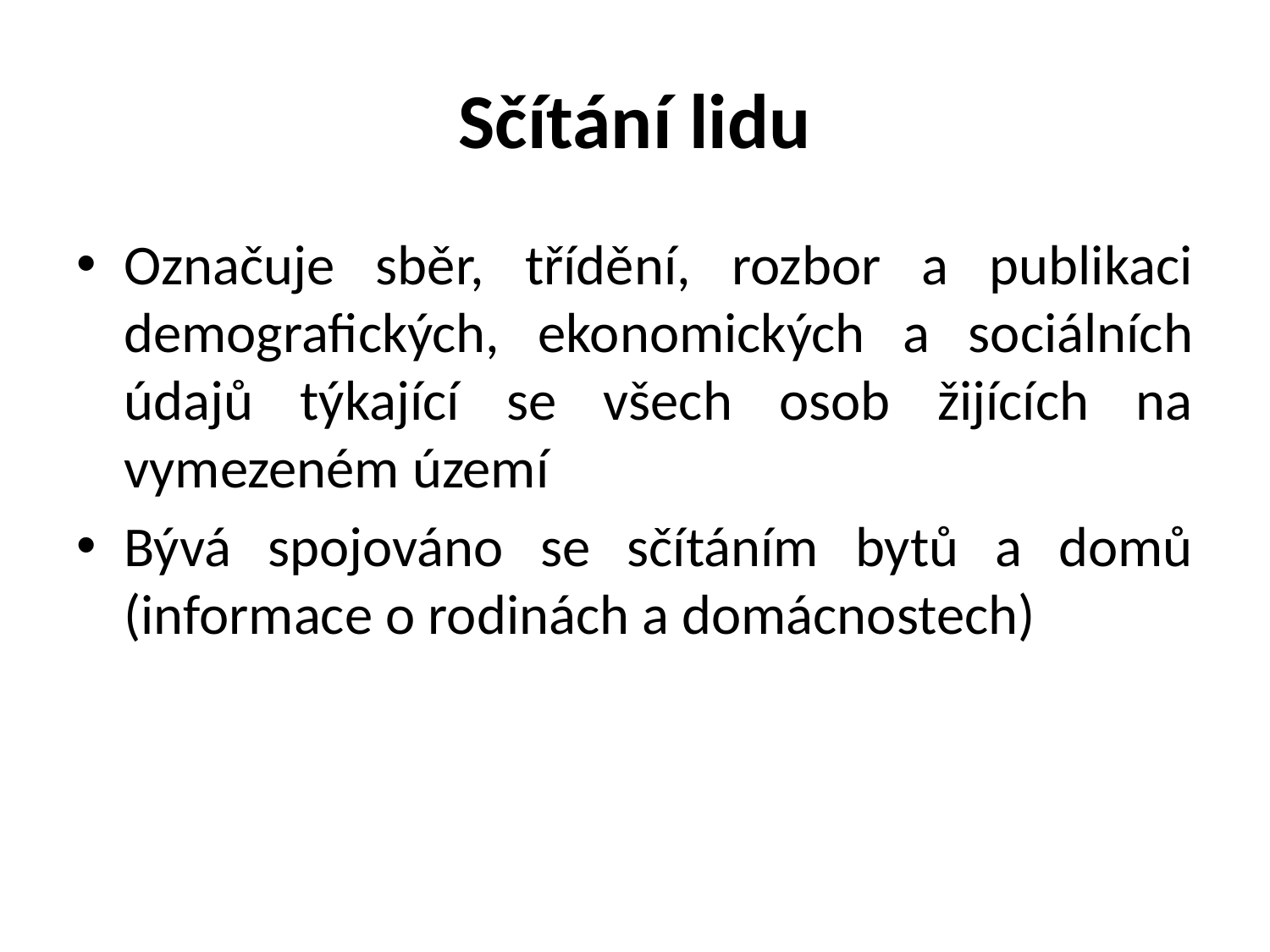

# Sčítání lidu
Označuje sběr, třídění, rozbor a publikaci demografických, ekonomických a sociálních údajů týkající se všech osob žijících na vymezeném území
Bývá spojováno se sčítáním bytů a domů (informace o rodinách a domácnostech)